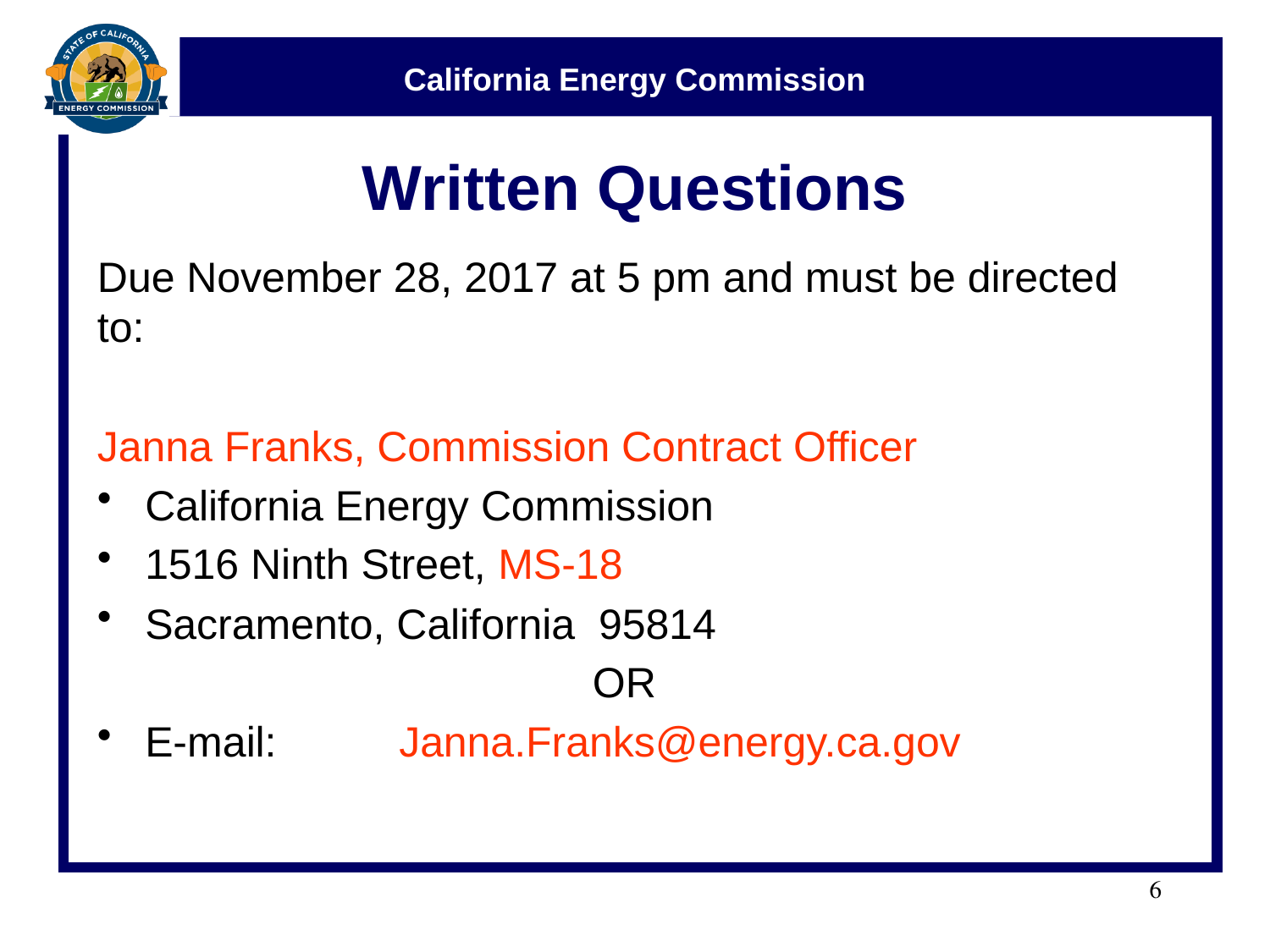

# Written Questions
Due November 28, 2017 at 5 pm and must be directed to:

Janna Franks, Commission Contract Officer
California Energy Commission
1516 Ninth Street, MS-18
Sacramento, California  95814
OR
E-mail: 	Janna.Franks@energy.ca.gov
6